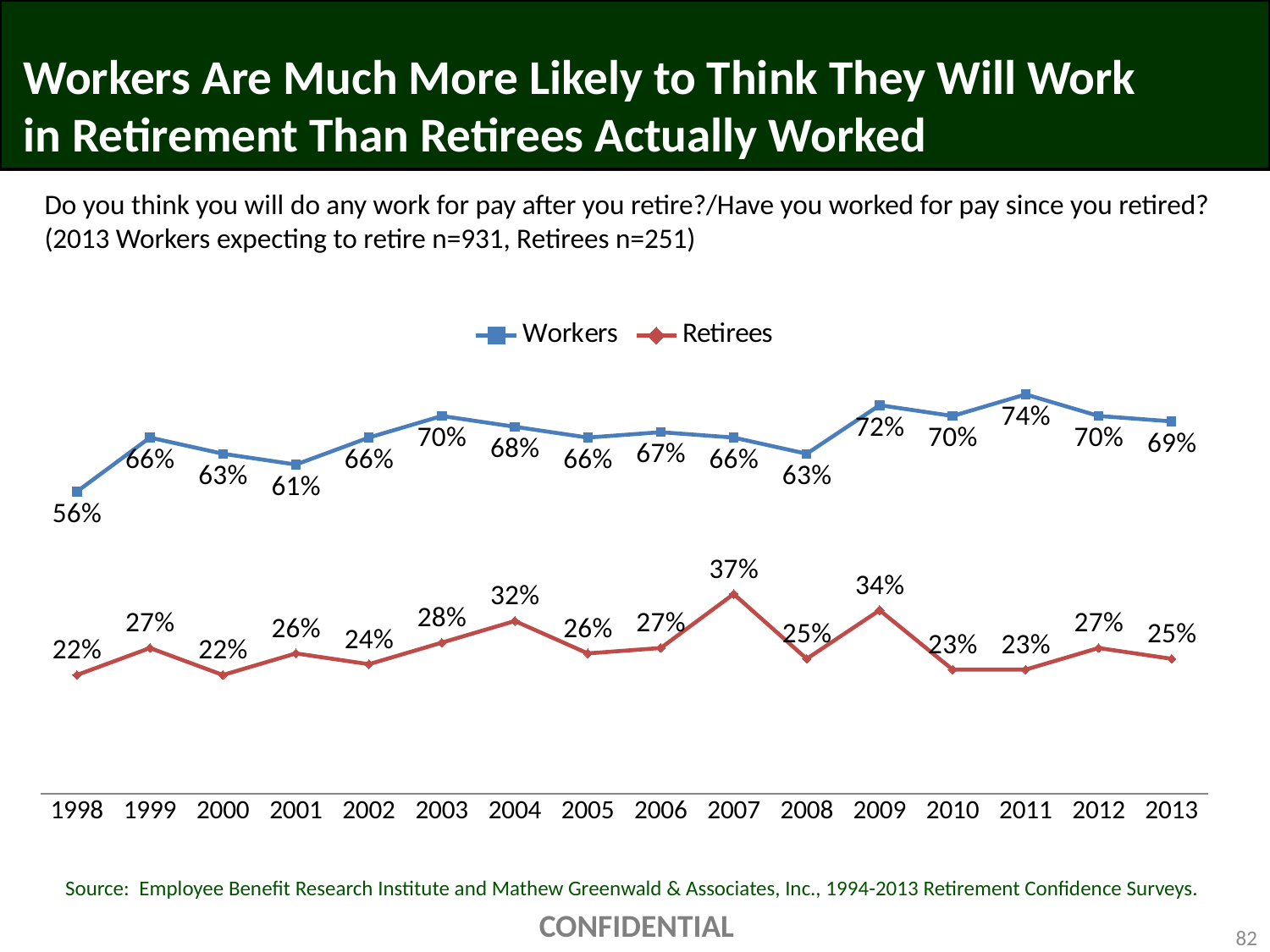

# Workers Are Much More Likely to Think They Will Work in Retirement Than Retirees Actually Worked
Do you think you will do any work for pay after you retire?/Have you worked for pay since you retired? (2013 Workers expecting to retire n=931, Retirees n=251)

### Chart

| Category | Workers | Retirees |
|---|---|---|
| 1998 | 0.56 | 0.22 |
| 1999 | 0.66 | 0.27 |
| 2000 | 0.63 | 0.22 |
| 2001 | 0.61 | 0.26 |
| 2002 | 0.66 | 0.24 |
| 2003 | 0.7 | 0.28 |
| 2004 | 0.68 | 0.32 |
| 2005 | 0.66 | 0.26 |
| 2006 | 0.67 | 0.27 |
| 2007 | 0.66 | 0.37 |
| 2008 | 0.63 | 0.25 |
| 2009 | 0.72 | 0.34 |
| 2010 | 0.7 | 0.23 |
| 2011 | 0.74 | 0.23 |
| 2012 | 0.7 | 0.27 |
| 2013 | 0.69 | 0.25 |
Source:  Employee Benefit Research Institute and Mathew Greenwald & Associates, Inc., 1994-2013 Retirement Confidence Surveys.
CONFIDENTIAL
82